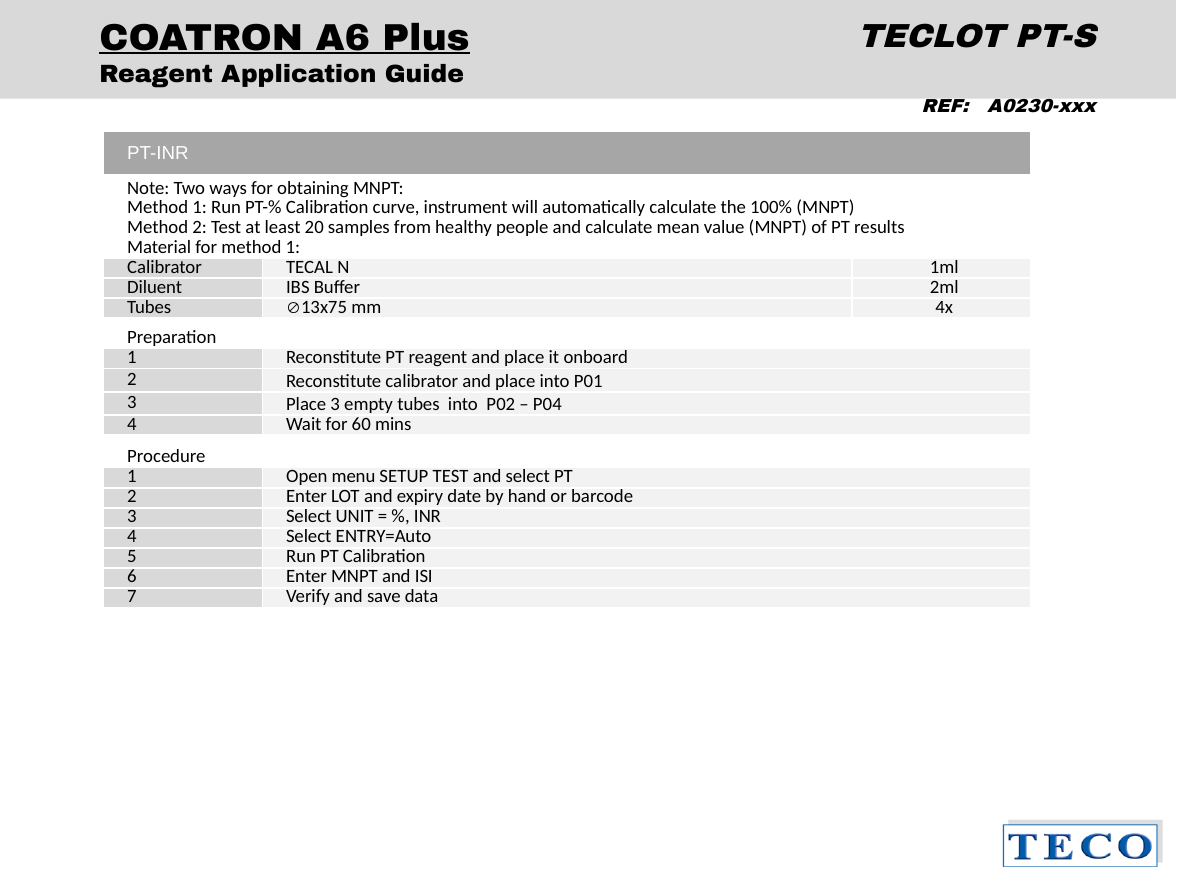

TECLOT PT-S
	REF:   A0230-xxx
| PT-INR |  |  |
| --- | --- | --- |
| Note: Two ways for obtaining MNPT: Method 1: Run PT-% Calibration curve, instrument will automatically calculate the 100% (MNPT) |  |  |
| Method 2: Test at least 20 samples from healthy people and calculate mean value (MNPT) of PT results |  |  |
| Material for method 1: |  |  |
| Calibrator | TECAL N | 1ml |
| Diluent | IBS Buffer | 2ml |
| Tubes | ∅13x75 mm | 4x |
| Preparation |  |  |
| 1 | Reconstitute PT reagent and place it onboard |  |
| 2 | Reconstitute calibrator and place into P01 |  |
| 3 | Place 3 empty tubes into P02 – P04 |  |
| 4 | Wait for 60 mins |  |
| Procedure |  |  |
| 1 | Open menu SETUP TEST and select PT |  |
| 2 | Enter LOT and expiry date by hand or barcode |  |
| 3 | Select UNIT = %, INR |  |
| 4 | Select ENTRY=Auto |  |
| 5 | Run PT Calibration |  |
| 6 | Enter MNPT and ISI |  |
| 7 | Verify and save data |  |